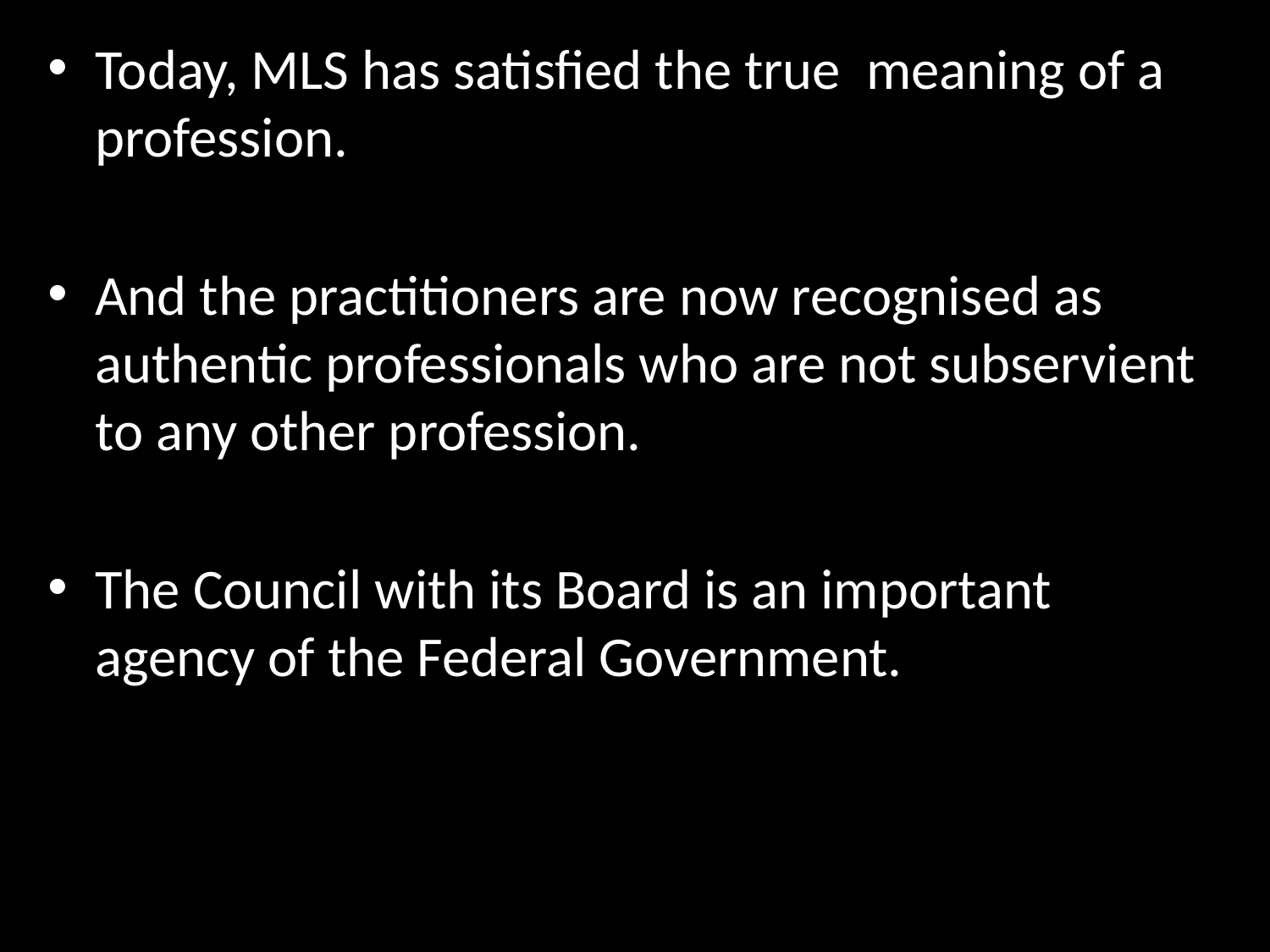

Today, MLS has satisfied the true  meaning of a profession.

And the practitioners are now recognised as authentic professionals who are not subservient to any other profession.

The Council with its Board is an important agency of the Federal Government.